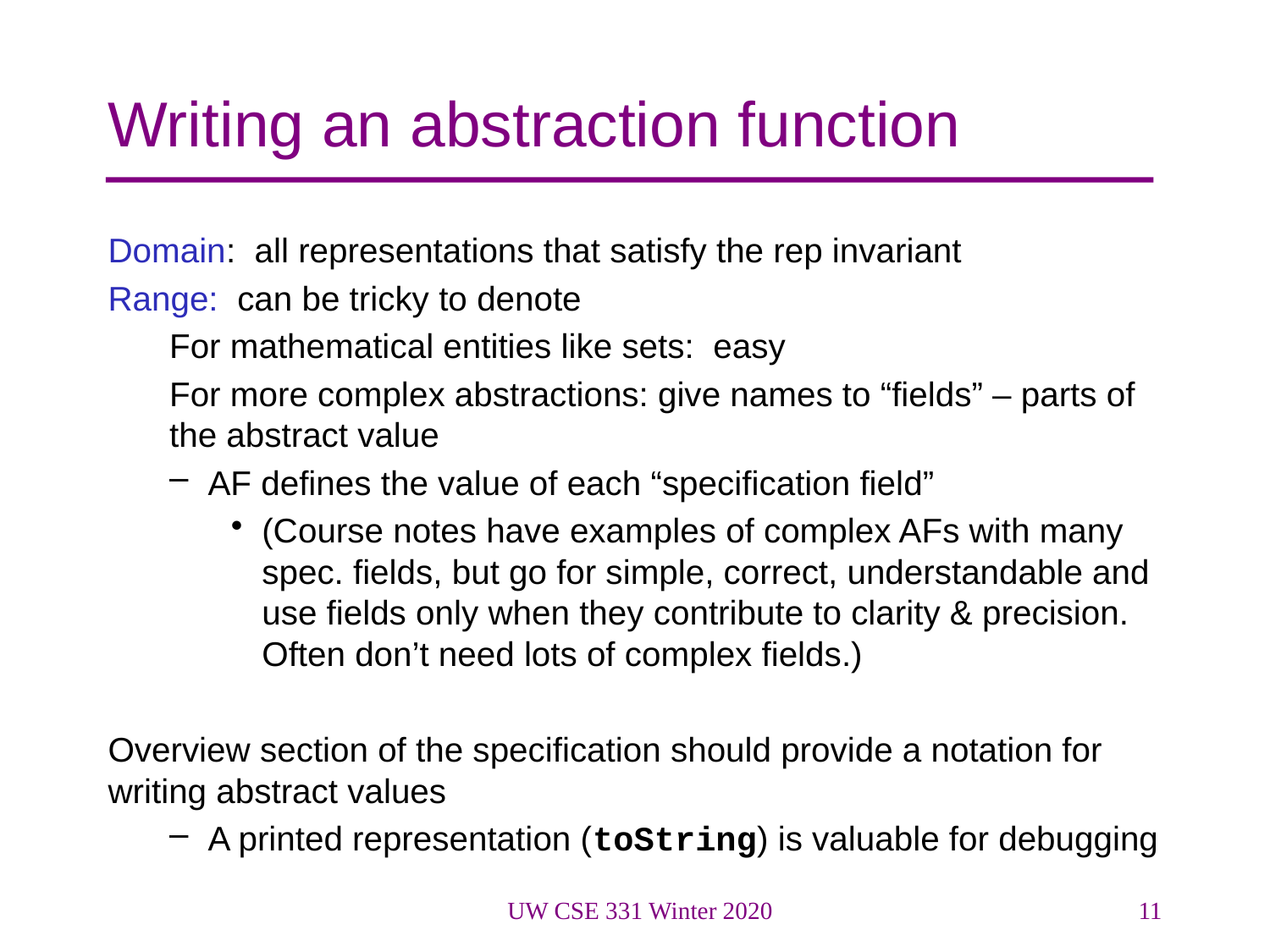

# Writing an abstraction function
Domain:  all representations that satisfy the rep invariant
Range:  can be tricky to denote
For mathematical entities like sets:  easy
For more complex abstractions: give names to “fields” – parts of the abstract value
AF defines the value of each “specification field”
(Course notes have examples of complex AFs with many spec. fields, but go for simple, correct, understandable and use fields only when they contribute to clarity & precision.  Often don’t need lots of complex fields.)

Overview section of the specification should provide a notation for writing abstract values
A printed representation (toString) is valuable for debugging

UW CSE 331 Winter 2020
11